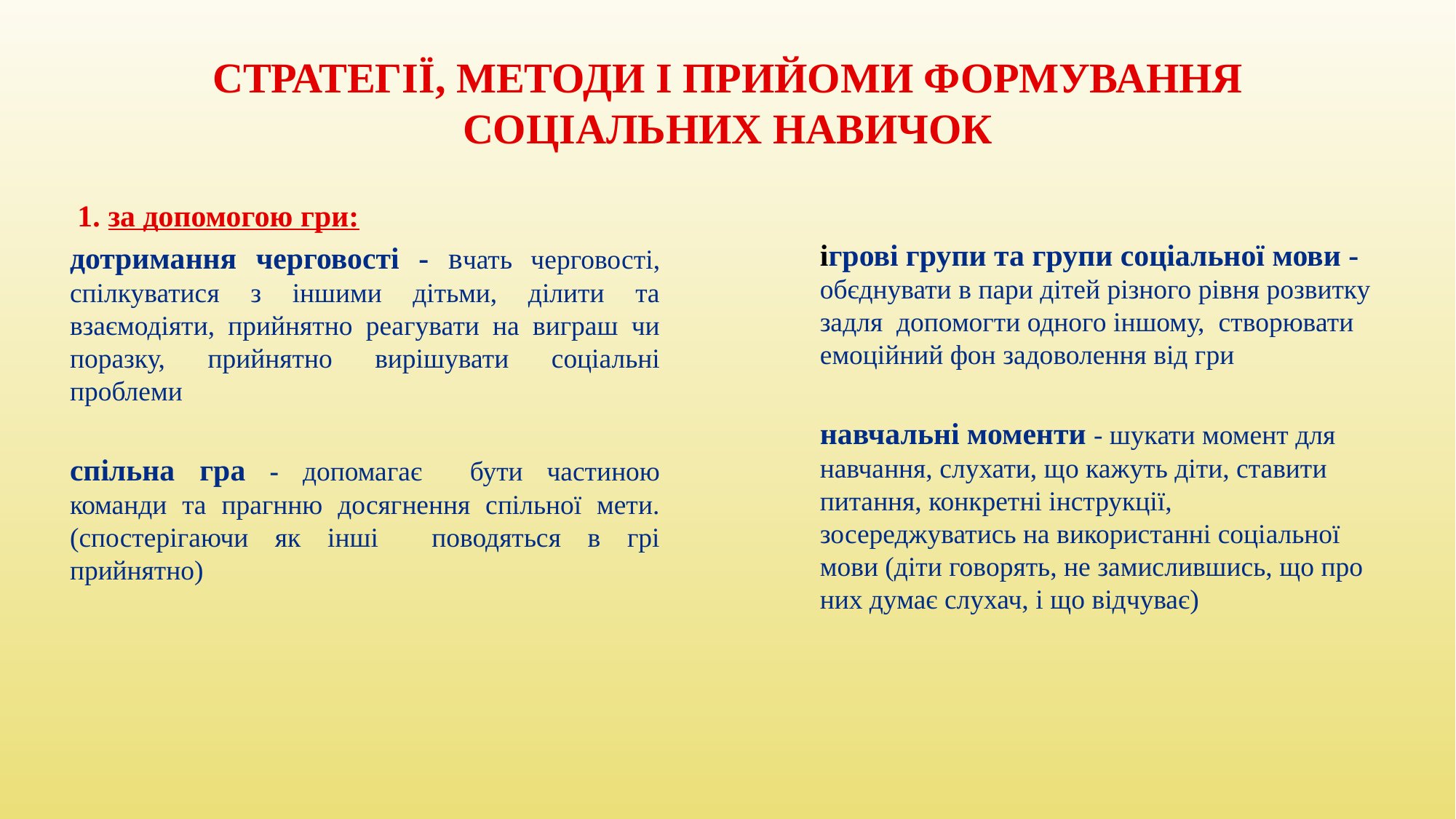

# СТРАТЕГІЇ, МЕТОДИ І ПРИЙОМИ ФОРМУВАННЯ СОЦІАЛЬНИХ НАВИЧОК
 1. за допомогою гри:
дотримання черговості - вчать черговості, спілкуватися з іншими дітьми, ділити та взаємодіяти, прийнятно реагувати на виграш чи поразку, прийнятно вирішувати соціальні проблеми

спільна гра - допомагає  бути частиною команди та прагнню досягнення спільної мети. (спостерігаючи як інші  поводяться в грі прийнятно)

ігрові групи та групи соціальної мови - обєднувати в пари дітей різного рівня розвитку задля  допомогти одного іншому,  створювати емоційний фон задоволення від гри

навчальні моменти - шукати момент для навчання, слухати, що кажуть діти, ставити питання, конкретні інструкції, зосереджуватись на використанні соціальної мови (діти говорять, не замислившись, що про них думає слухач, і що відчуває)